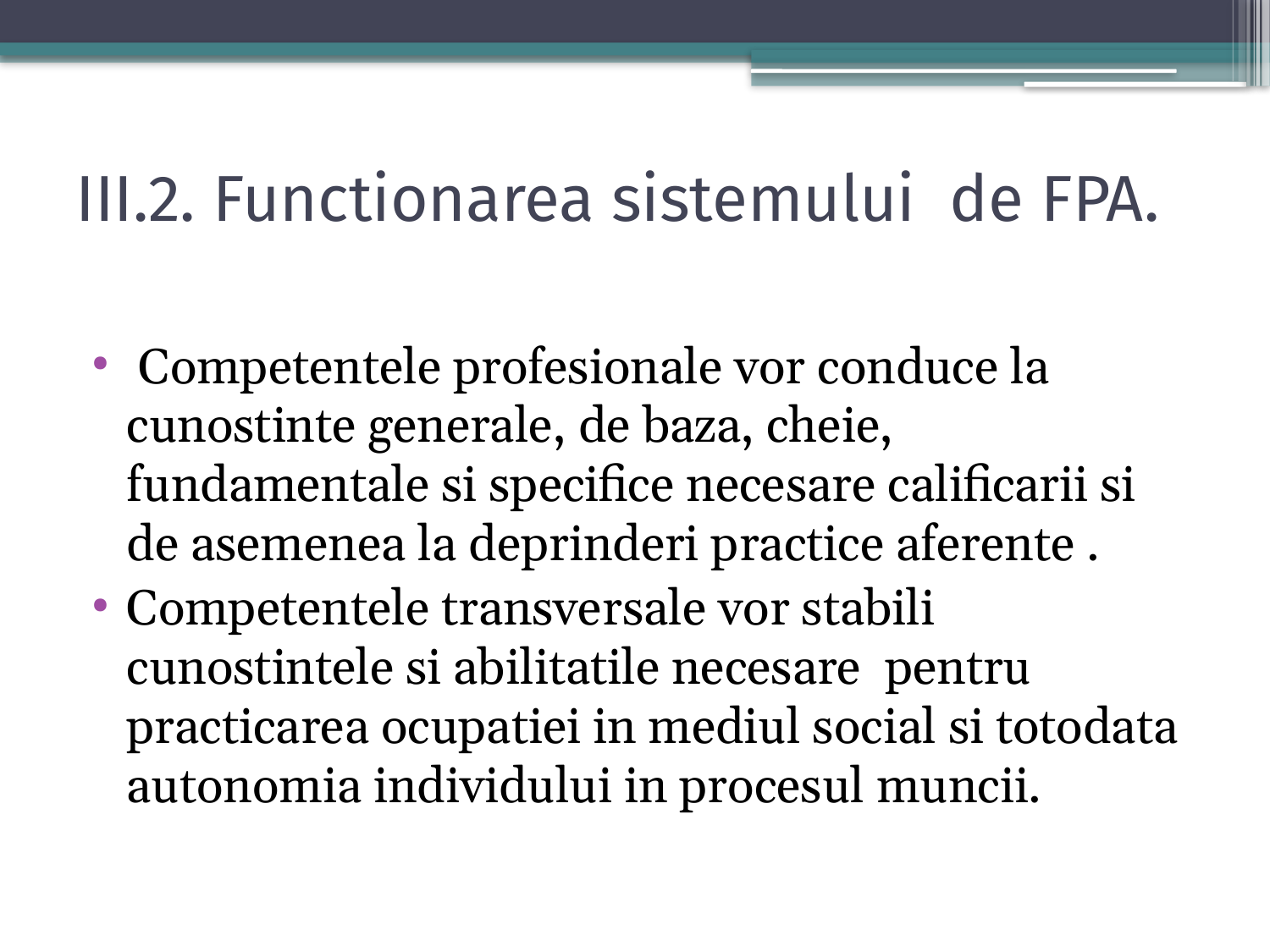

# III.2. Functionarea sistemului  de FPA.
 Competentele profesionale vor conduce la cunostinte generale, de baza, cheie, fundamentale si specifice necesare calificarii si de asemenea la deprinderi practice aferente .
Competentele transversale vor stabili cunostintele si abilitatile necesare  pentru practicarea ocupatiei in mediul social si totodata autonomia individului in procesul muncii.